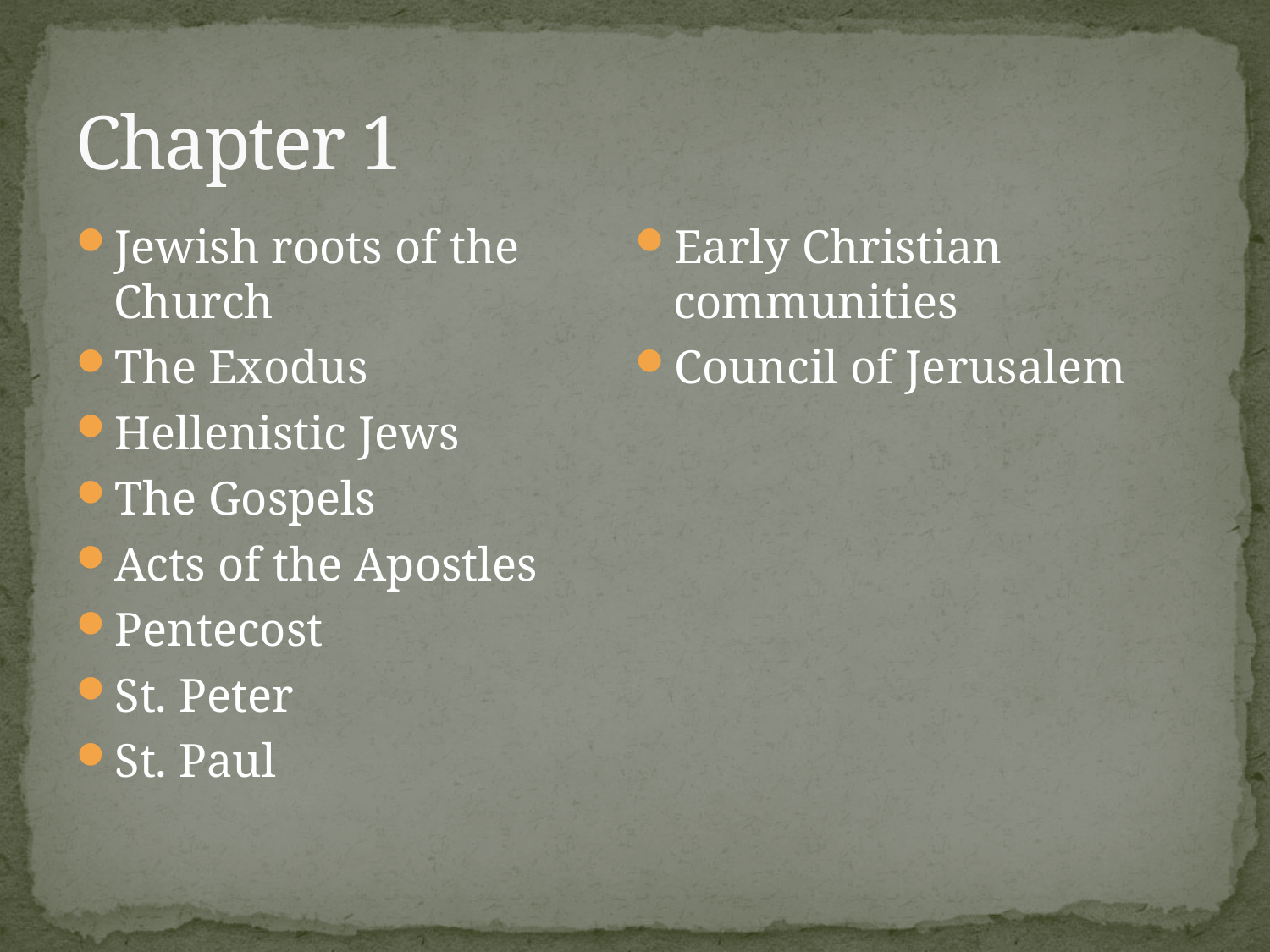

# Chapter 1
Jewish roots of the Church
The Exodus
Hellenistic Jews
The Gospels
Acts of the Apostles
Pentecost
St. Peter
St. Paul
Early Christian communities
Council of Jerusalem